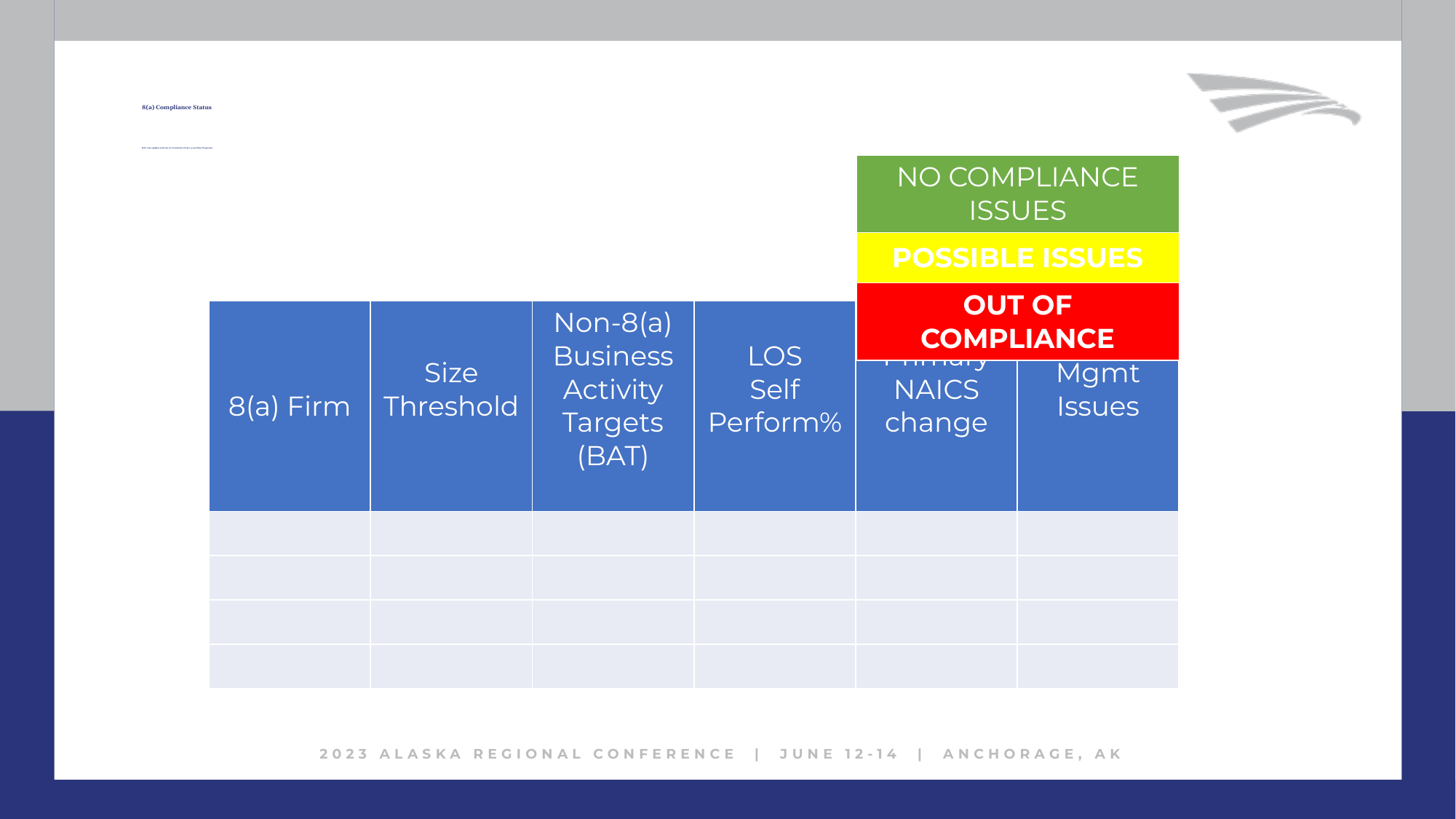

8(a) Compliance Status

BAT only applies to firms in Transition (Years 5-9 of 8(a) Program)

| NO COMPLIANCE ISSUES |
| --- |
| POSSIBLE ISSUES |
| OUT OF COMPLIANCE |

| 8(a) Firm | Size Threshold | Non-8(a) Business Activity Targets (BAT) | LOS Self Perform% | Primary NAICS change | Mgmt Issues |
| --- | --- | --- | --- | --- | --- |
|  |  |  |  |  |  |
|  |  |  |  |  |  |
|  |  |  |  |  |  |
|  |  |  |  |  |  |